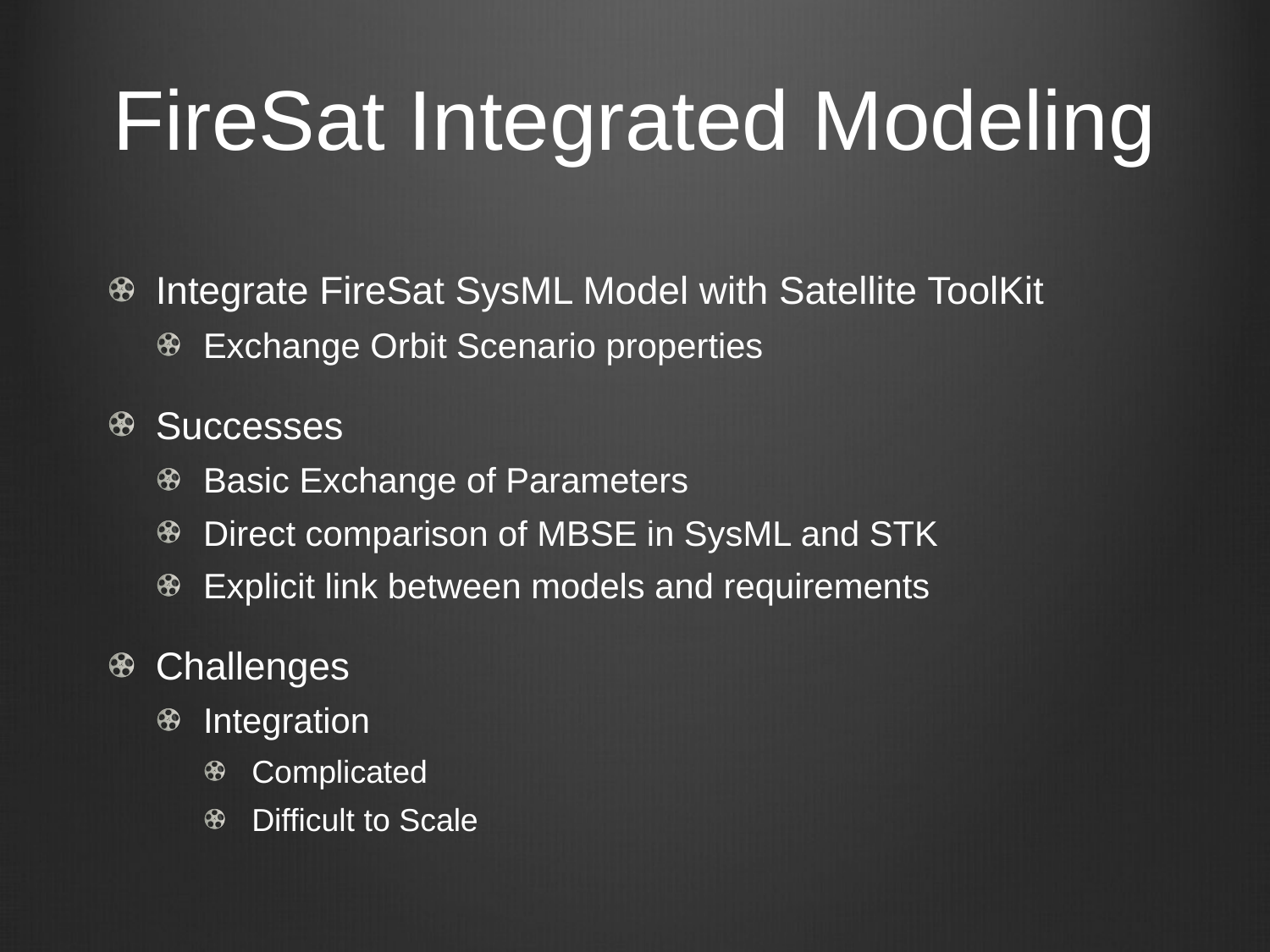

# FireSat Integrated Modeling
Integrate FireSat SysML Model with Satellite ToolKit
Exchange Orbit Scenario properties
Successes
Basic Exchange of Parameters
Direct comparison of MBSE in SysML and STK
Explicit link between models and requirements
Challenges
Integration
Complicated
Difficult to Scale